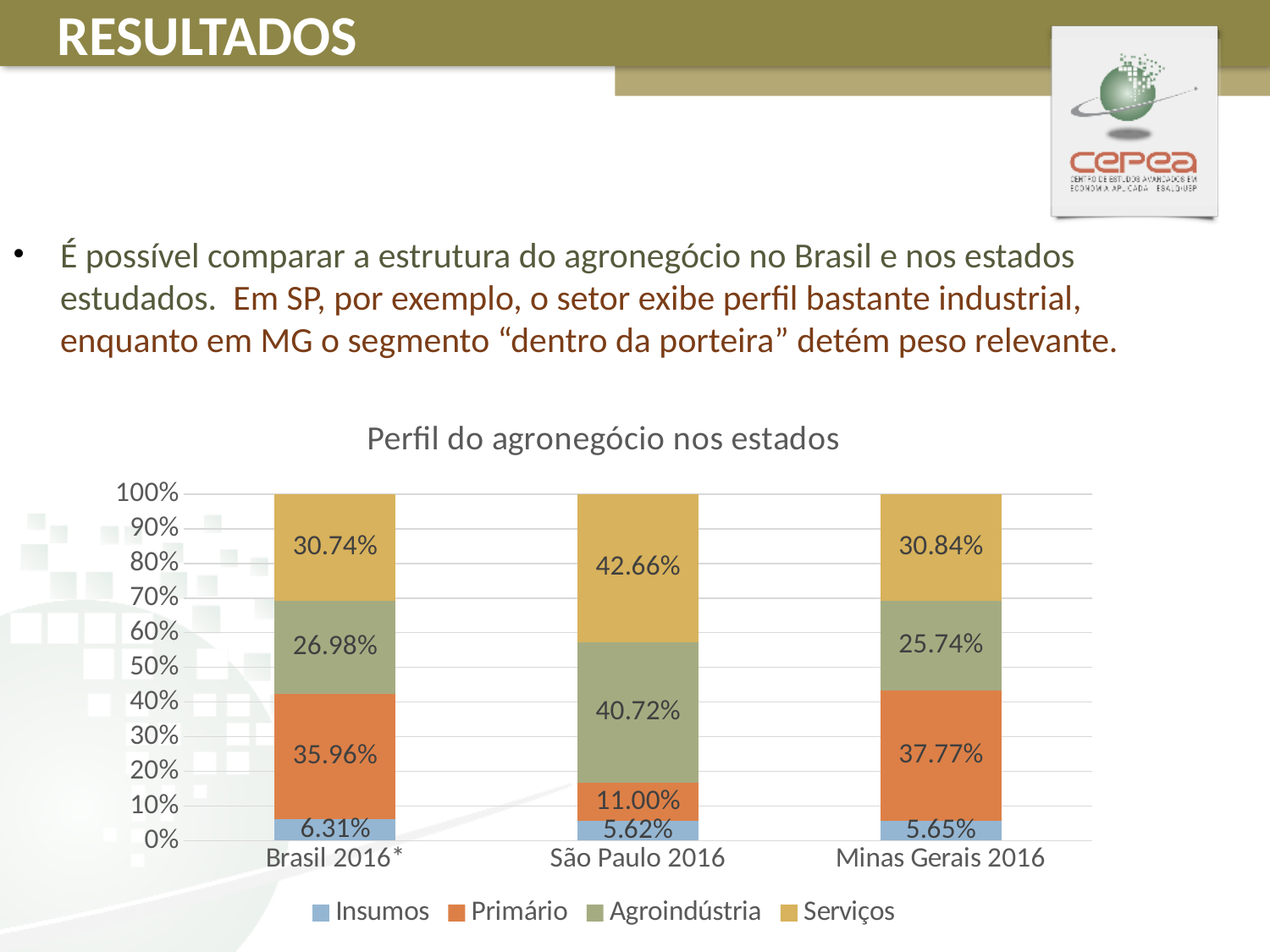

RESULTADOS
É possível comparar a estrutura do agronegócio no Brasil e nos estados estudados.  Em SP, por exemplo, o setor exibe perfil bastante industrial, enquanto em MG o segmento “dentro da porteira” detém peso relevante.

### Chart: Perfil do agronegócio nos estados

| Category | Insumos | Primário | Agroindústria | Serviços |
|---|---|---|---|---|
| Brasil 2016* | 0.06310825887575246 | 0.3596388120667554 | 0.26984527518123175 | 0.3074076538762603 |
| São Paulo 2016 | 0.05623284868500218 | 0.10998918684483752 | 0.407211821176011 | 0.4265661432941494 |
| Minas Gerais 2016 | 0.056487386037772015 | 0.3777192722623849 | 0.2574403311839709 | 0.3083530105158723 |